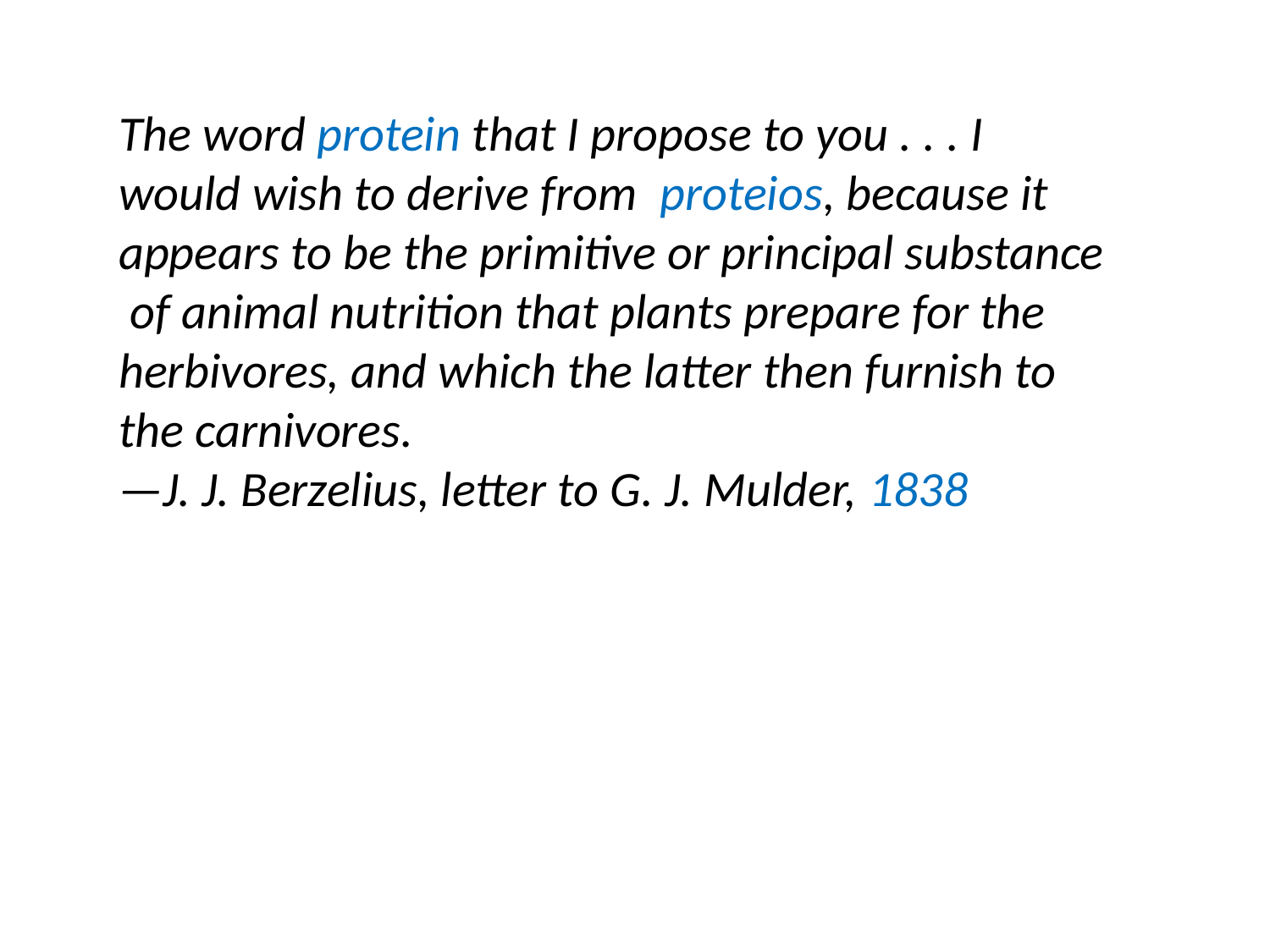

The word protein that I propose to you . . . I would wish to derive from  proteios, because it appears to be the primitive or principal substance  of animal nutrition that plants prepare for the herbivores, and which the latter then furnish to the carnivores.
—J. J. Berzelius, letter to G. J. Mulder, 1838